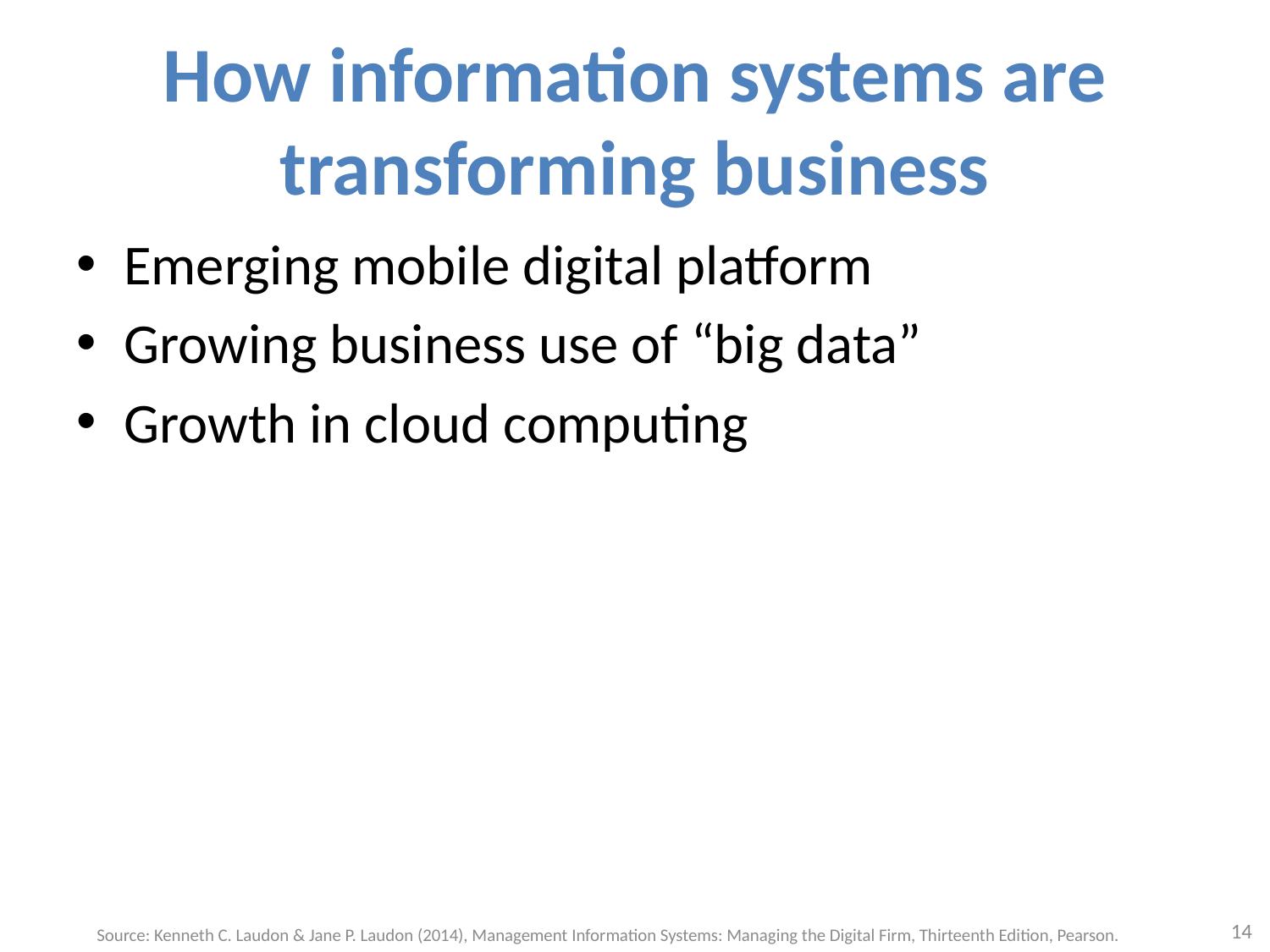

# How information systems are transforming business
Emerging mobile digital platform
Growing business use of “big data”
Growth in cloud computing
14
Source: Kenneth C. Laudon & Jane P. Laudon (2014), Management Information Systems: Managing the Digital Firm, Thirteenth Edition, Pearson.